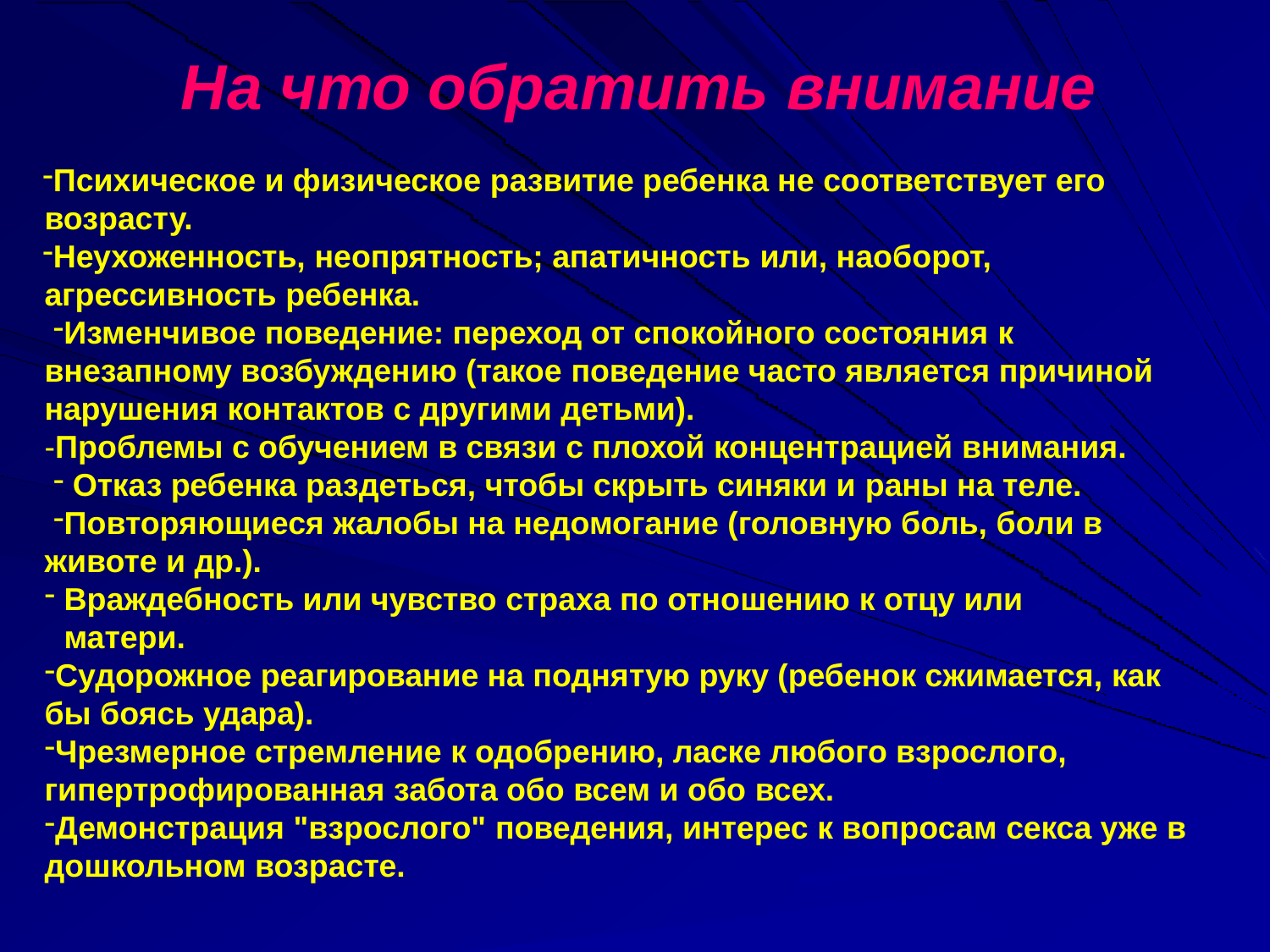

# На что обратить внимание

Психическое и физическое развитие ребенка не соответствует его  возрасту.
Неухоженность, неопрятность; апатичность или, наоборот,  агрессивность ребенка.
Изменчивое поведение: переход от спокойного состояния к  внезапному возбуждению (такое поведение часто является причиной  нарушения контактов с другими детьми).
-Проблемы с обучением в связи с плохой концентрацией внимания.
Отказ ребенка раздеться, чтобы скрыть синяки и раны на теле.
Повторяющиеся жалобы на недомогание (головную боль, боли в  животе и др.).
Враждебность или чувство страха по отношению к отцу или матери.
Судорожное реагирование на поднятую руку (ребенок сжимается, как  бы боясь удара).
Чрезмерное стремление к одобрению, ласке любого взрослого,  гипертрофированная забота обо всем и обо всех.
Демонстрация "взрослого" поведения, интерес к вопросам секса уже в  дошкольном возрасте.